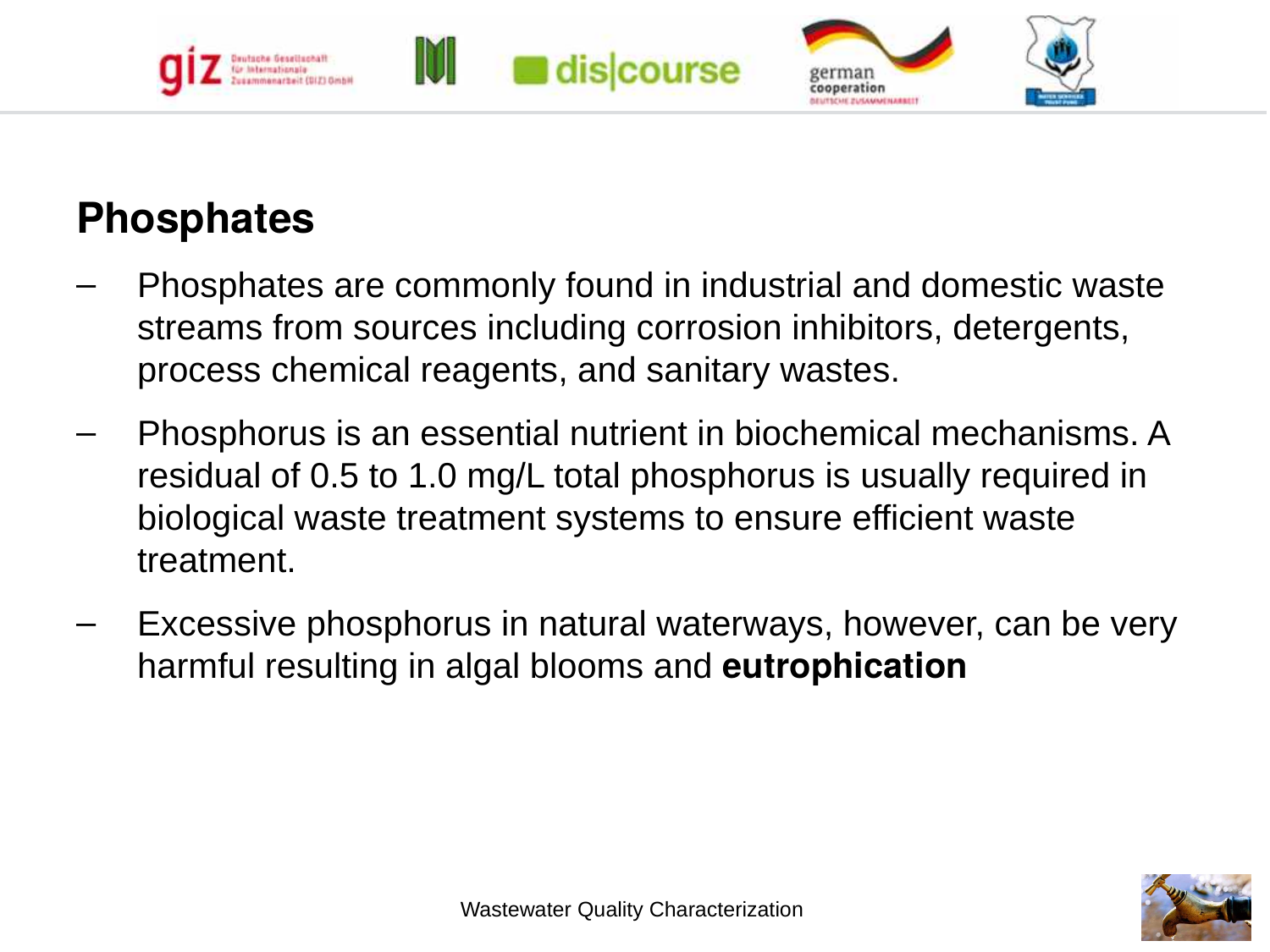

Phosphates
Phosphates are commonly found in industrial and domestic waste streams from sources including corrosion inhibitors, detergents, process chemical reagents, and sanitary wastes.
Phosphorus is an essential nutrient in biochemical mechanisms. A residual of 0.5 to 1.0 mg/L total phosphorus is usually required in biological waste treatment systems to ensure efficient waste treatment.
Excessive phosphorus in natural waterways, however, can be very harmful resulting in algal blooms and eutrophication